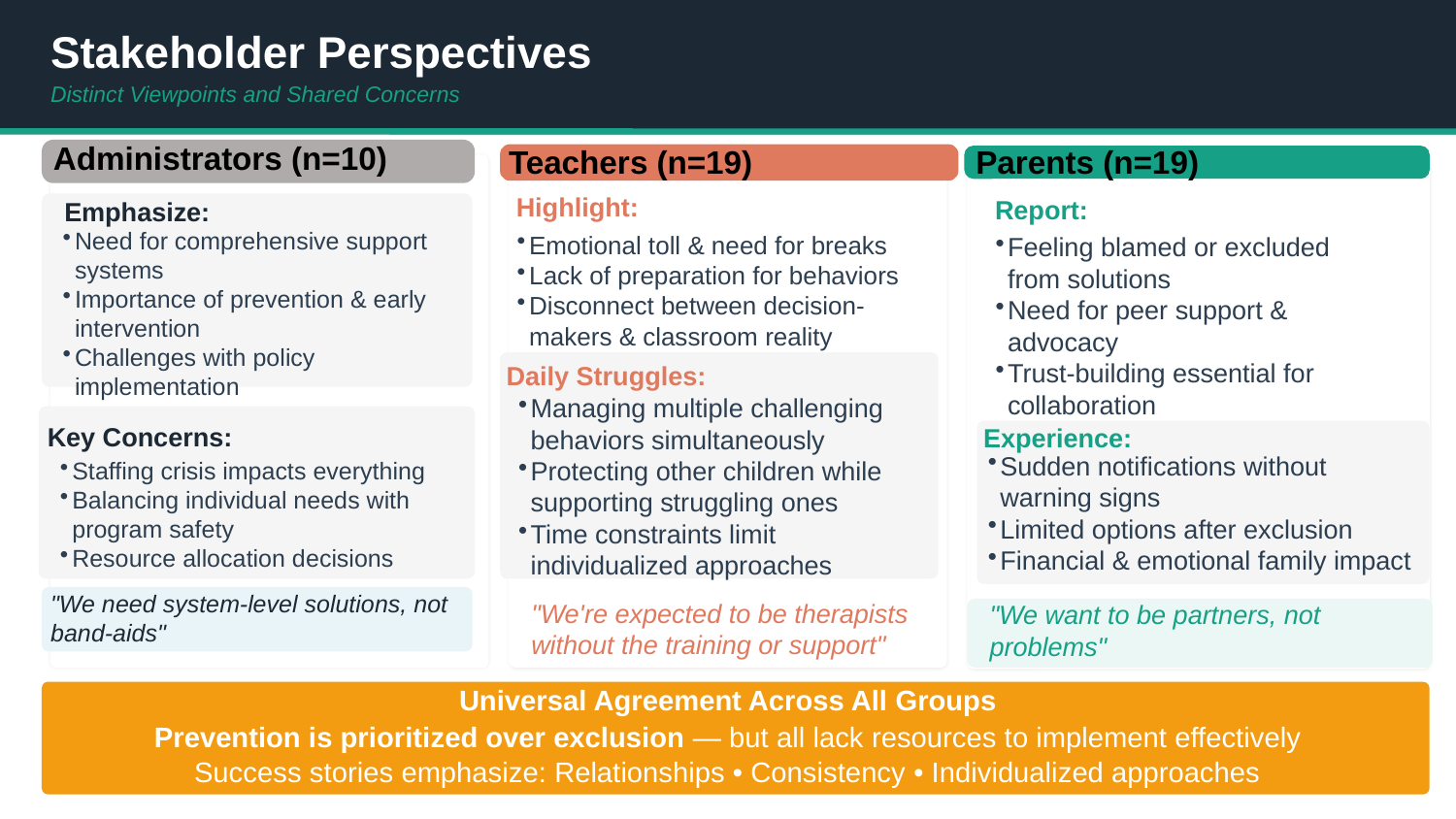

Stakeholder Perspectives
Distinct Viewpoints and Shared Concerns

Administrators (n=10)

Teachers (n=19)
Parents (n=19)

Highlight:

Report:
Emphasize:
Need for comprehensive support systems
Importance of prevention & early intervention
Challenges with policy implementation
Emotional toll & need for breaks
Lack of preparation for behaviors
Disconnect between decision-makers & classroom reality
Feeling blamed or excluded from solutions
Need for peer support & advocacy
Trust-building essential for collaboration

Daily Struggles:
Managing multiple challenging behaviors simultaneously
Protecting other children while supporting struggling ones
Time constraints limit individualized approaches

Key Concerns:

Experience:
Sudden notifications without warning signs
Limited options after exclusion
Financial & emotional family impact
Staffing crisis impacts everything
Balancing individual needs with program safety
Resource allocation decisions

"We need system-level solutions, not band-aids"
"We're expected to be therapists without the training or support"
"We want to be partners, not problems"

Universal Agreement Across All Groups
Prevention is prioritized over exclusion — but all lack resources to implement effectively
Success stories emphasize: Relationships • Consistency • Individualized approaches